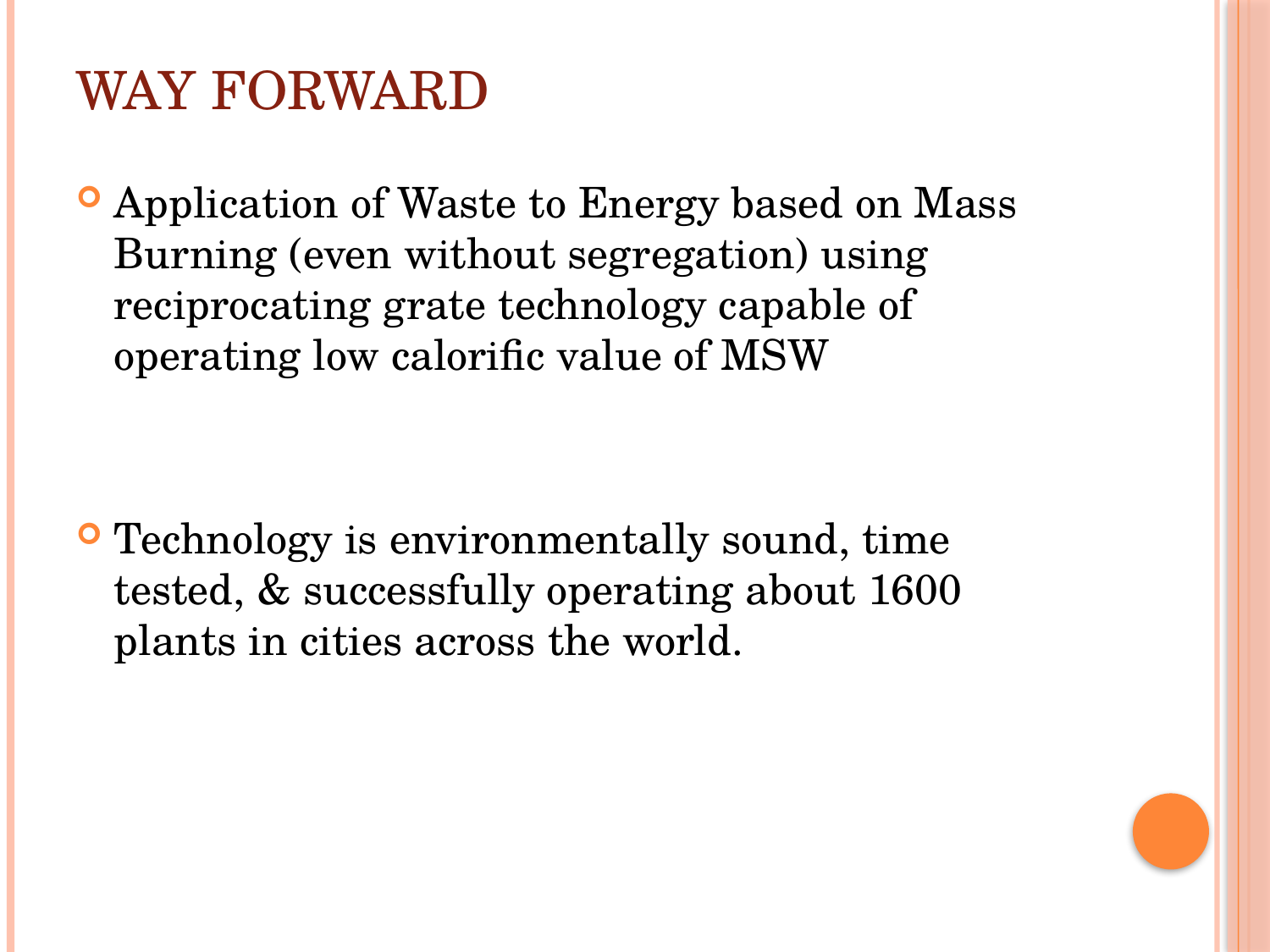

# Way Forward
Application of Waste to Energy based on Mass Burning (even without segregation) using reciprocating grate technology capable of operating low calorific value of MSW

Technology is environmentally sound, time tested, & successfully operating about 1600 plants in cities across the world.